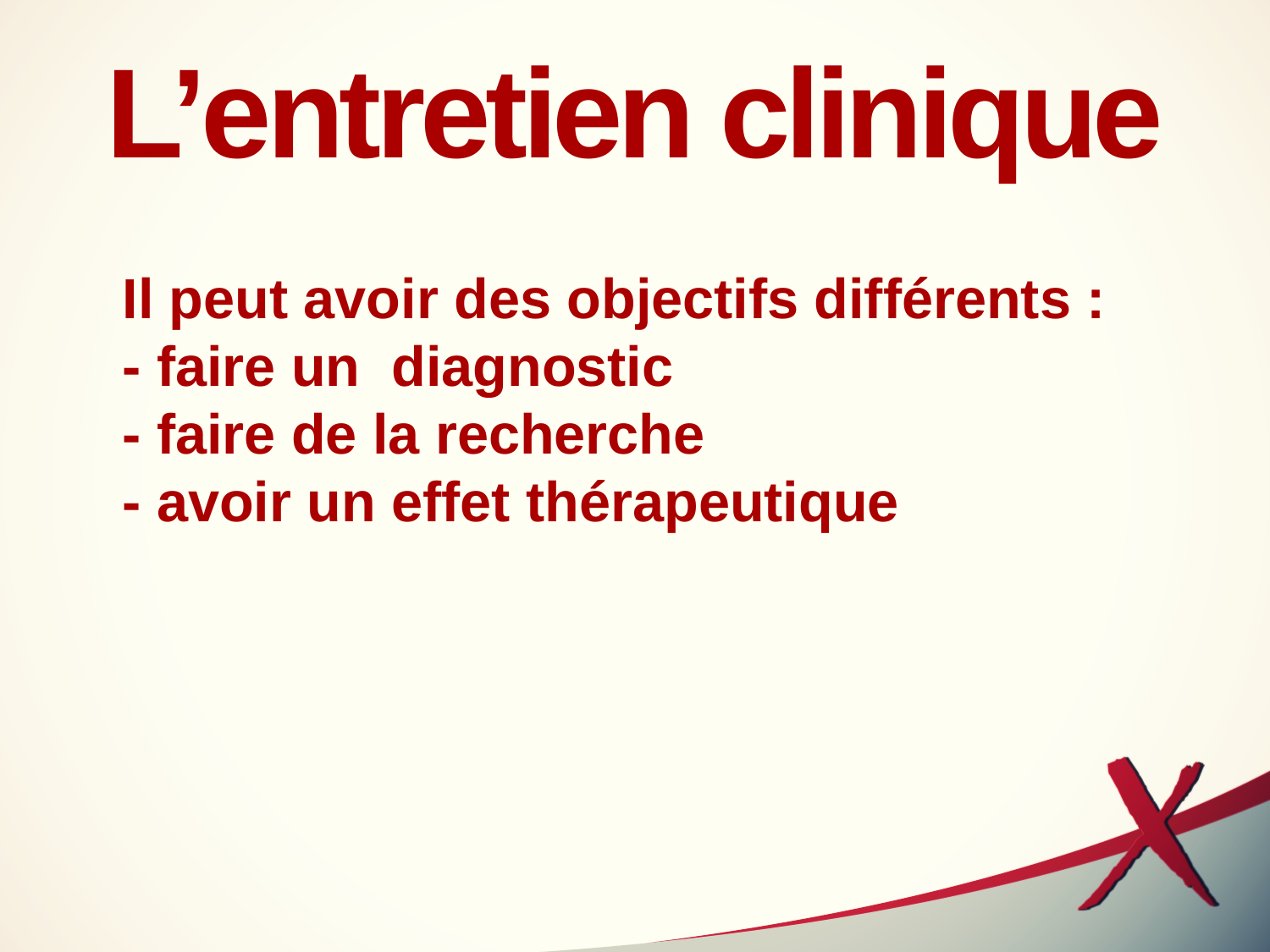

# L’entretien clinique
Il peut avoir des objectifs différents :
- faire un  diagnostic
- faire de la recherche
- avoir un effet thérapeutique